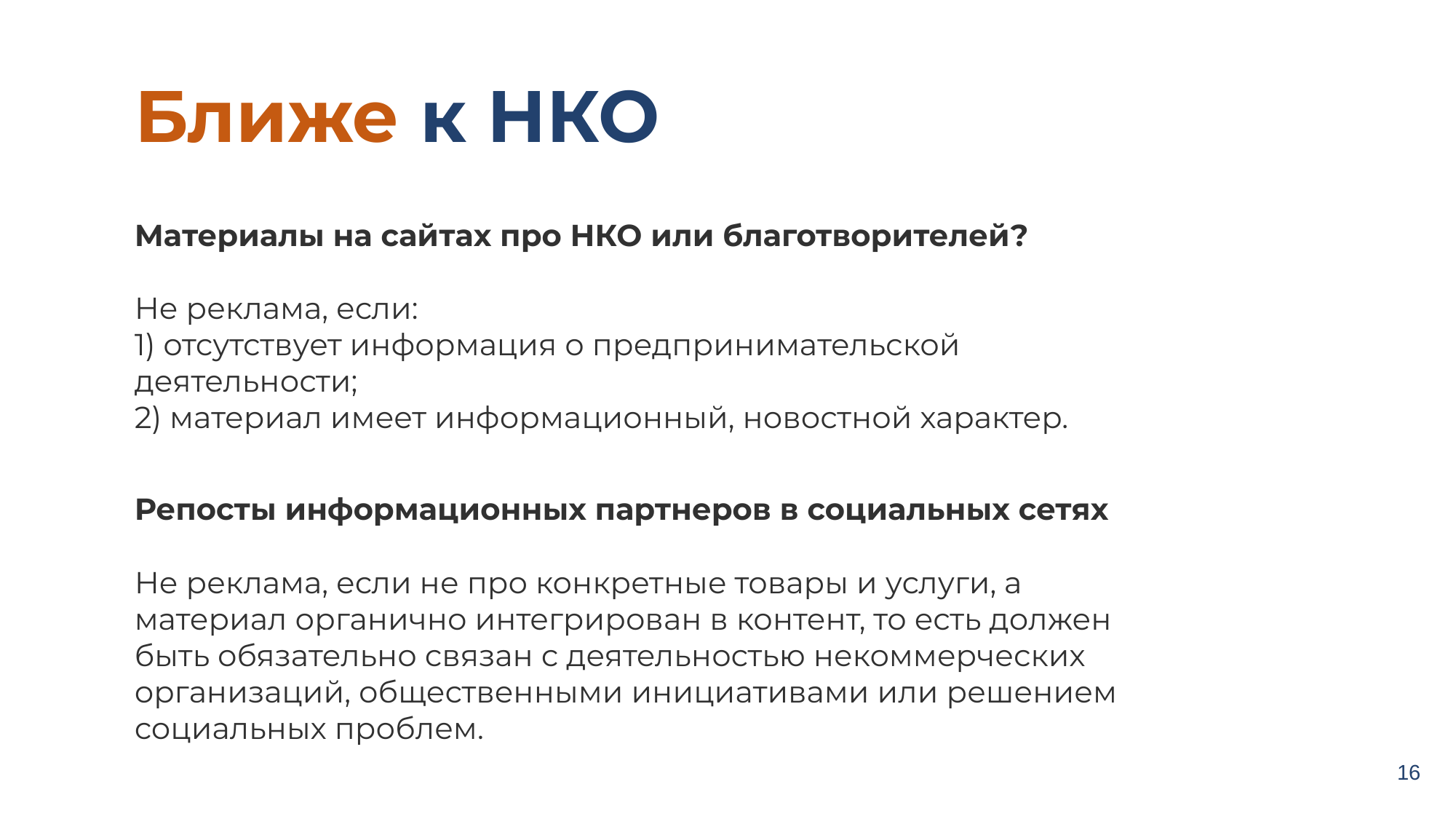

Ближе к НКО
Материалы на сайтах про НКО или благотворителей?

Не реклама, если:
1) отсутствует информация о предпринимательской деятельности;
2) материал имеет информационный, новостной характер.

Репосты информационных партнеров в социальных сетях

Не реклама, если не про конкретные товары и услуги, а материал органично интегрирован в контент, то есть должен быть обязательно связан с деятельностью некоммерческих организаций, общественными инициативами или решением социальных проблем.
16